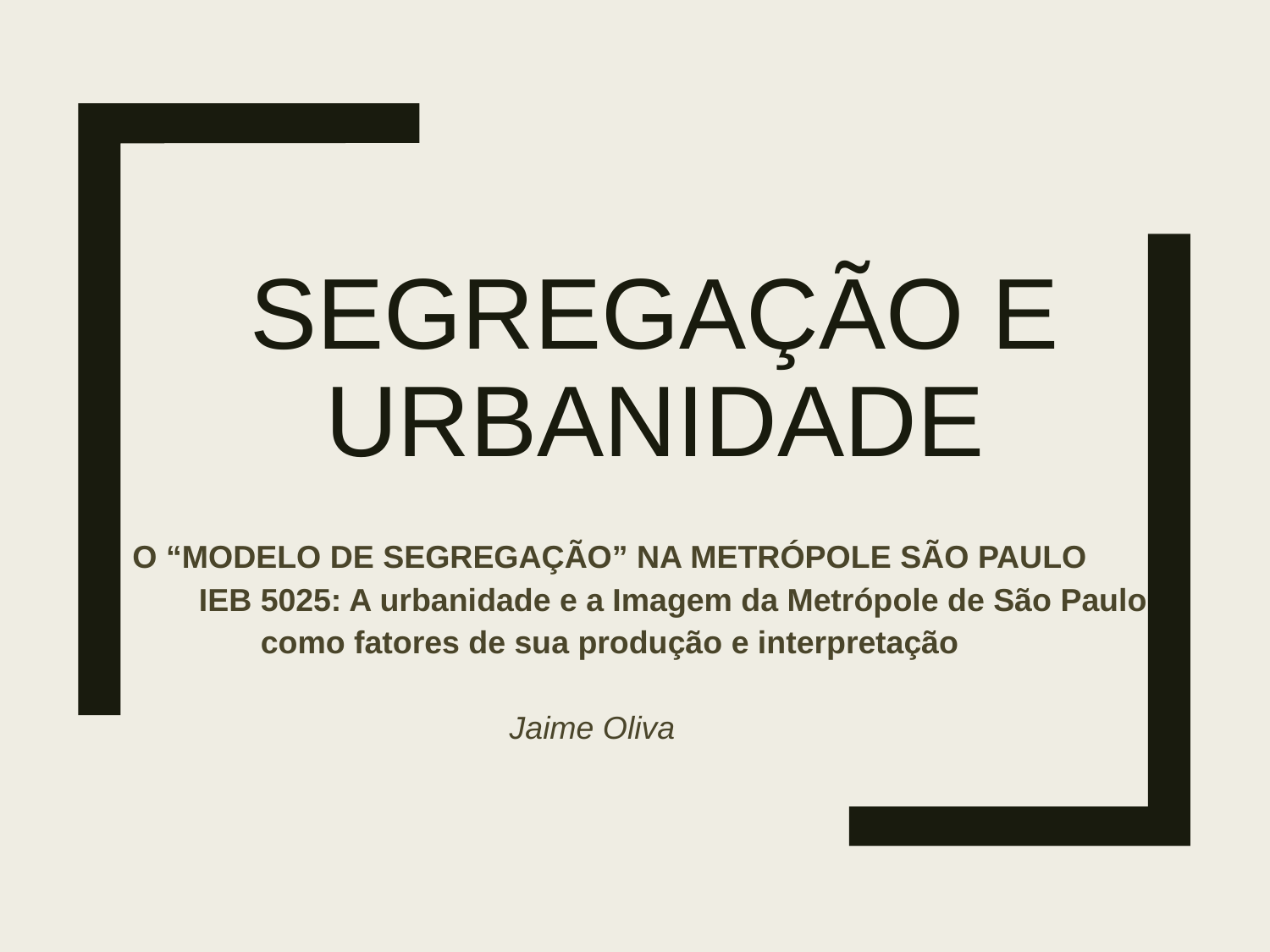

# SEGREGAÇÃO e URBANIDADE
O “MODELO DE SEGREGAÇÃO” NA METRÓPOLE SÃO PAULO
	IEB 5025: A urbanidade e a Imagem da Metrópole de São Paulo como fatores de sua produção e interpretação

Jaime Oliva